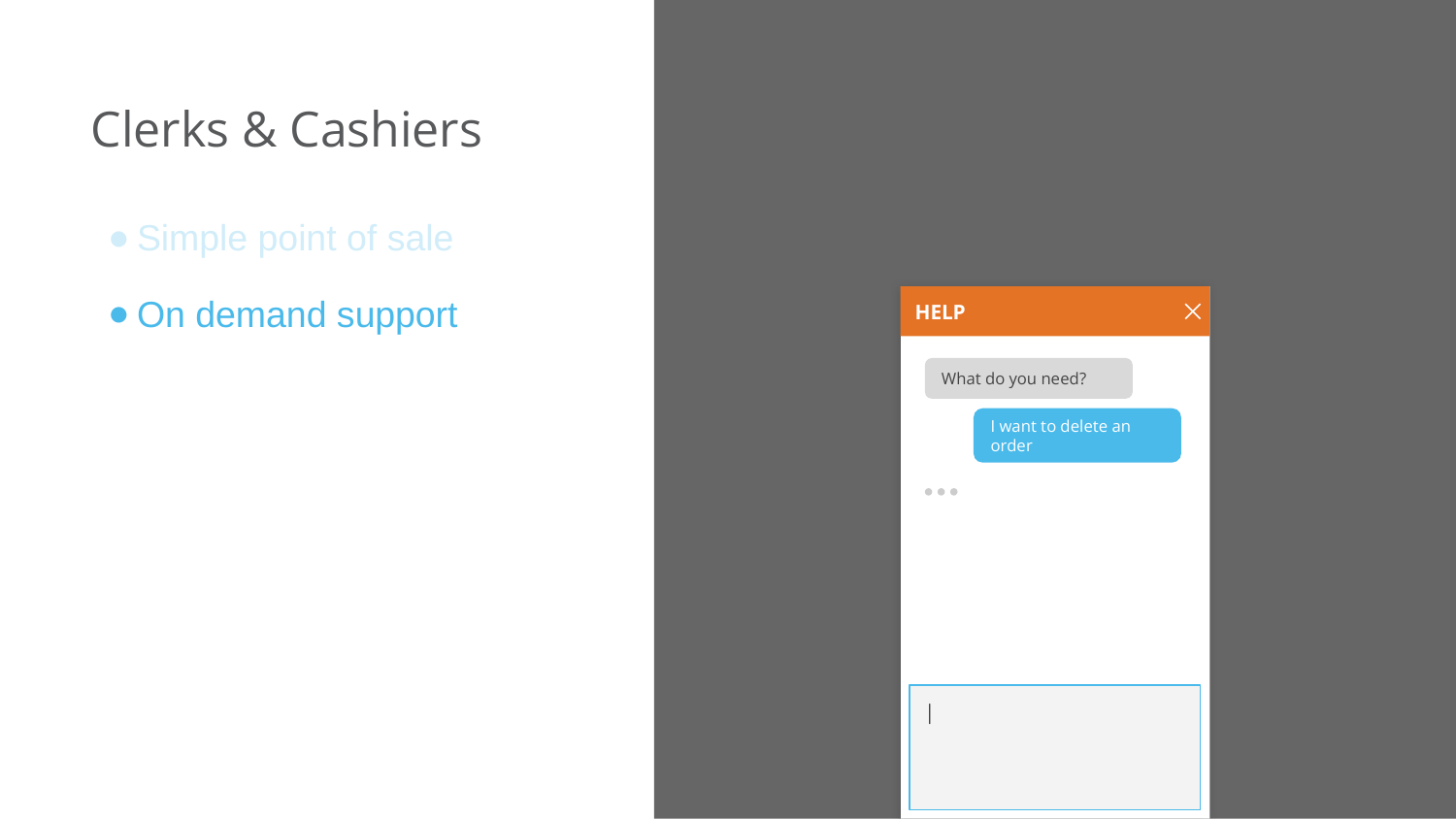

Clerks & Cashiers

Simple point of sale
On demand support
HELP

|
What do you need?
I want to delete an order